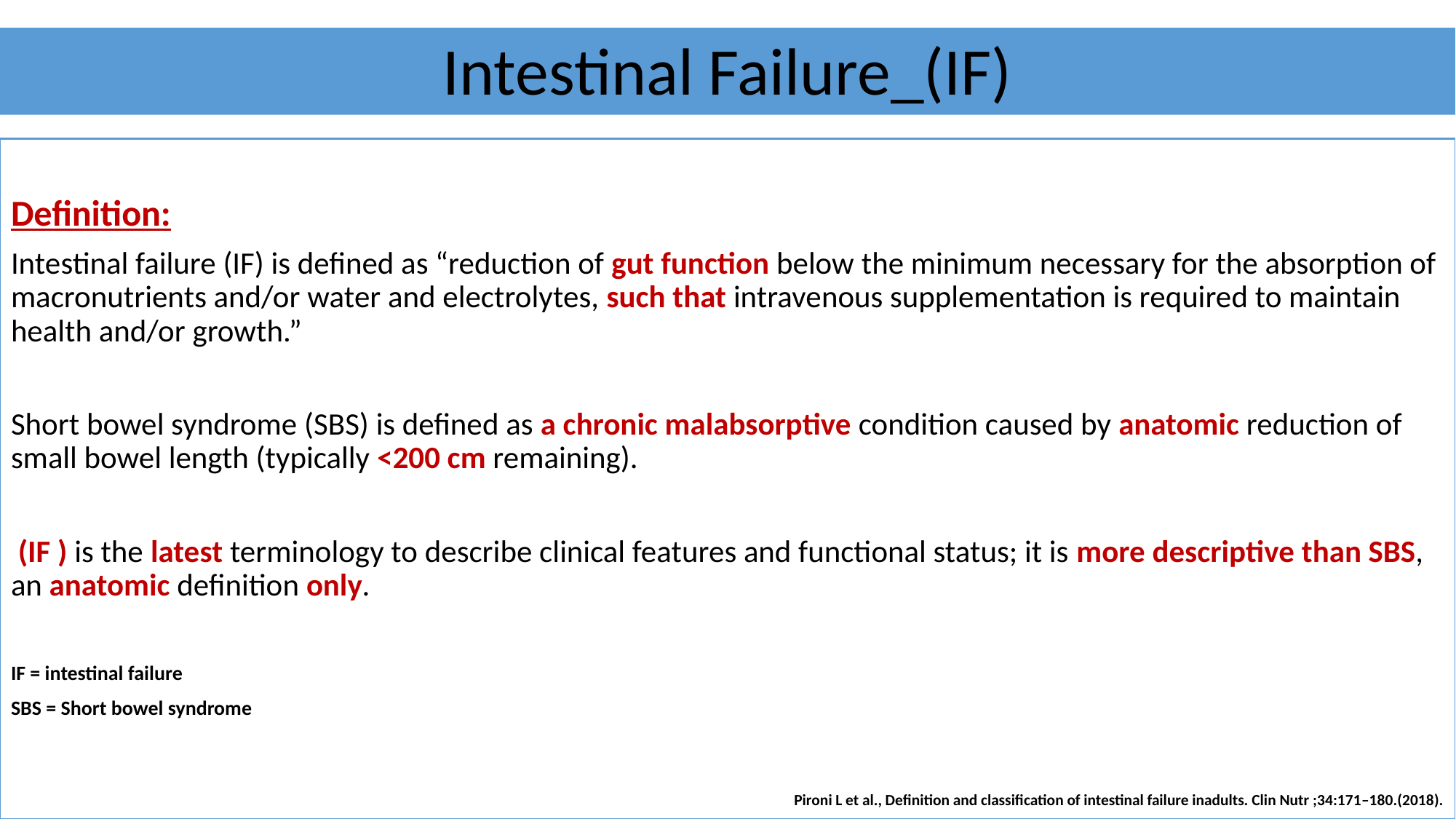

# Intestinal Failure_(IF)

Definition:
Intestinal failure (IF) is defined as “reduction of gut function below the minimum necessary for the absorption of macronutrients and/or water and electrolytes, such that intravenous supplementation is required to maintain health and/or growth.”

Short bowel syndrome (SBS) is defined as a chronic malabsorptive condition caused by anatomic reduction of small bowel length (typically <200 cm remaining).

 (IF ) is the latest terminology to describe clinical features and functional status; it is more descriptive than SBS, an anatomic definition only.

IF = intestinal failure
SBS = Short bowel syndrome

Pironi L et al., Definition and classification of intestinal failure inadults. Clin Nutr ;34:171–180.(2018).